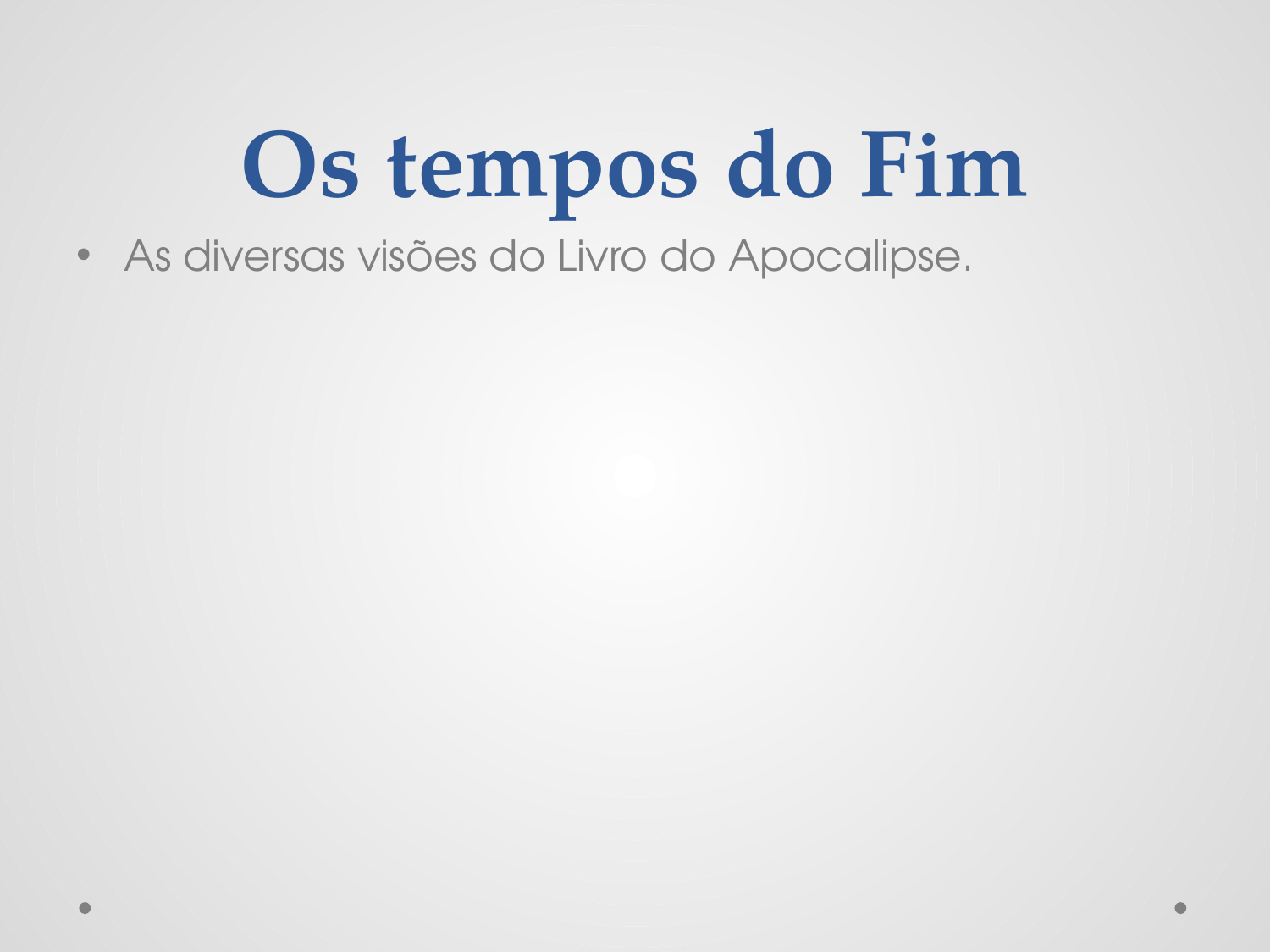

# Os tempos do Fim
As diversas visões do Livro do Apocalipse.